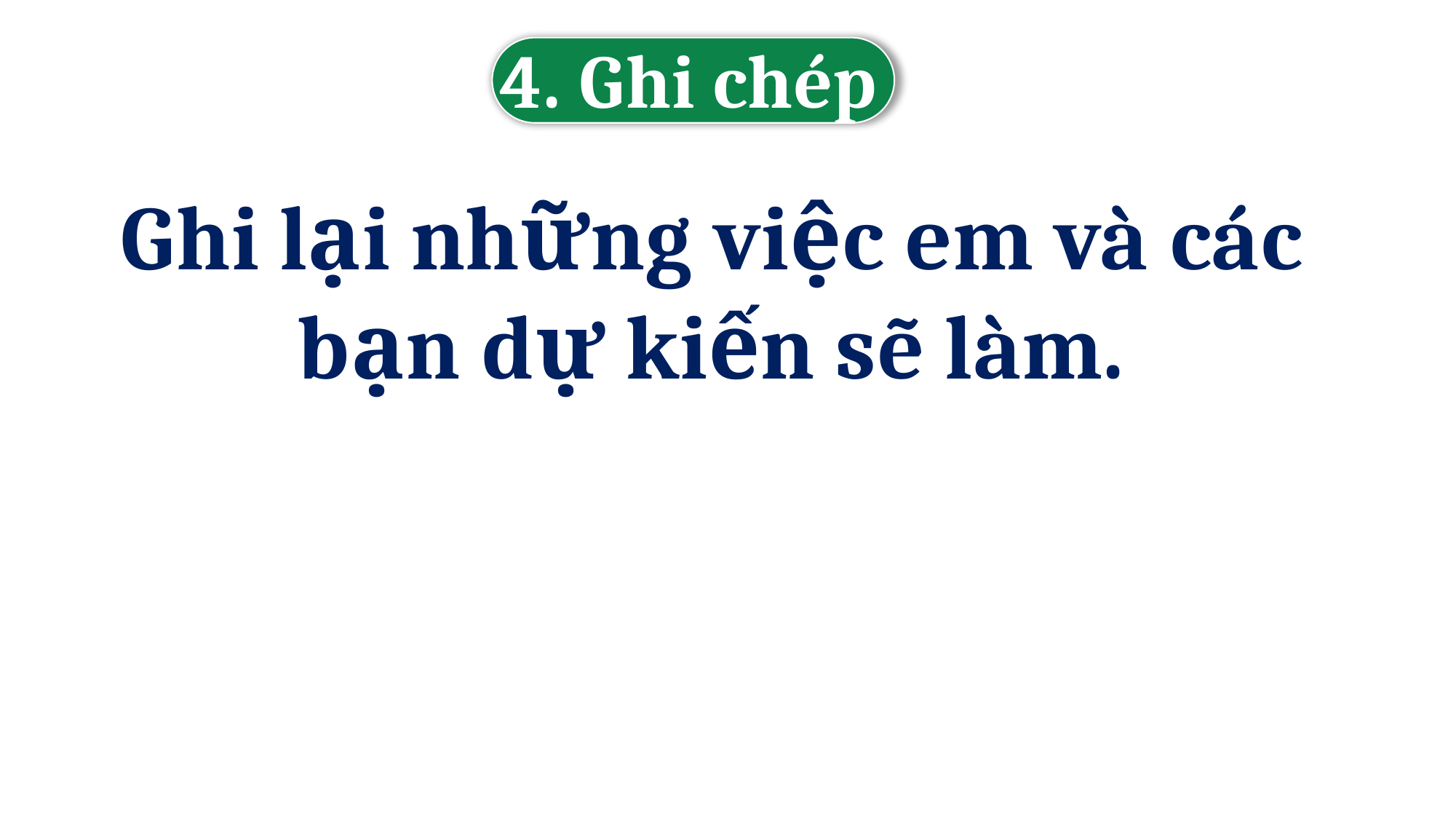

4. Ghi chép

Ghi lại những việc em và các bạn dự kiến sẽ làm.